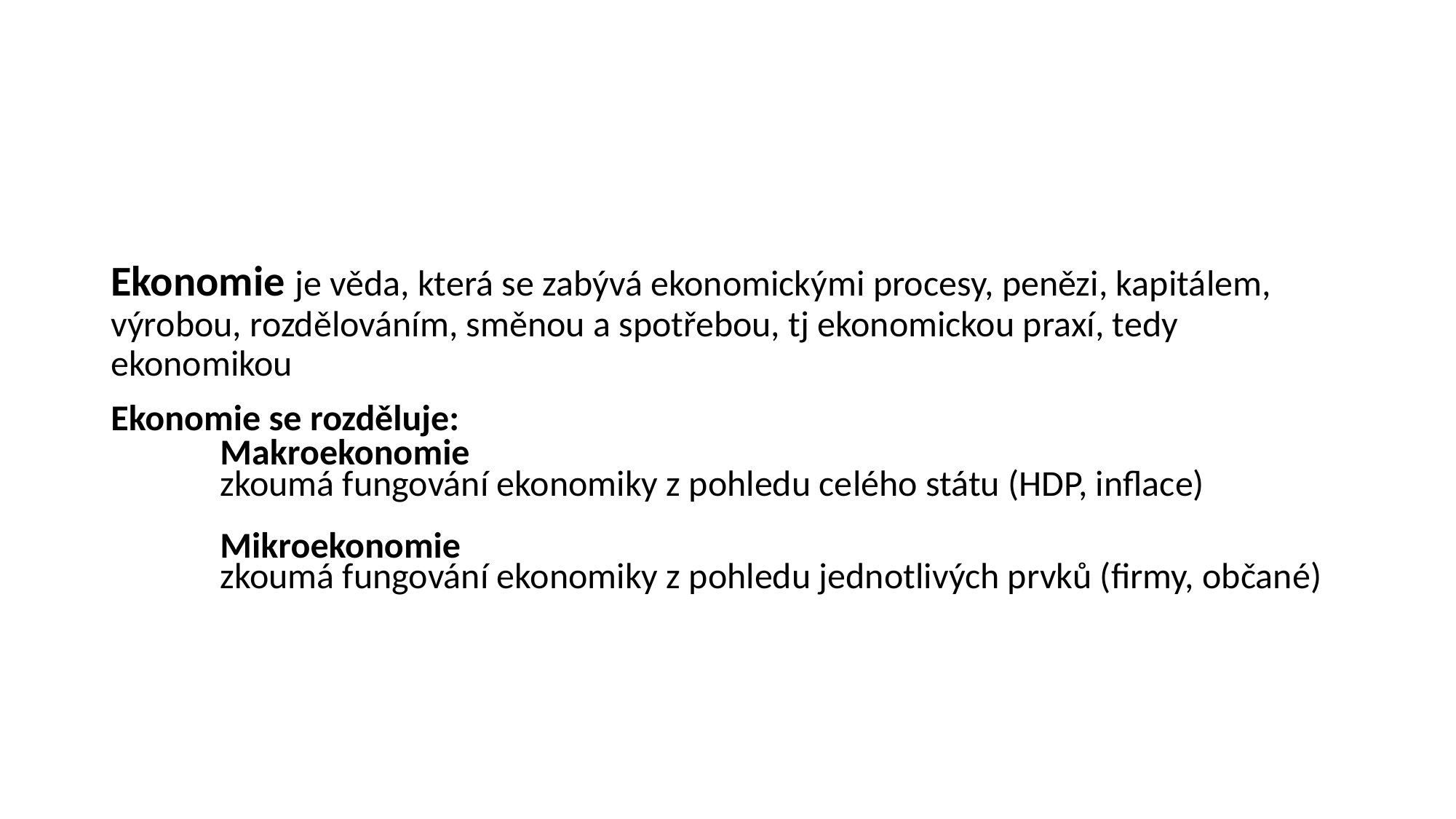

Ekonomie je věda, která se zabývá ekonomickými procesy, penězi, kapitálem, výrobou, rozdělováním, směnou a spotřebou, tj ekonomickou praxí, tedy ekonomikou
Ekonomie se rozděluje:
	Makroekonomie
	zkoumá fungování ekonomiky z pohledu celého státu (HDP, inflace)

	Mikroekonomie
	zkoumá fungování ekonomiky z pohledu jednotlivých prvků (firmy, občané)